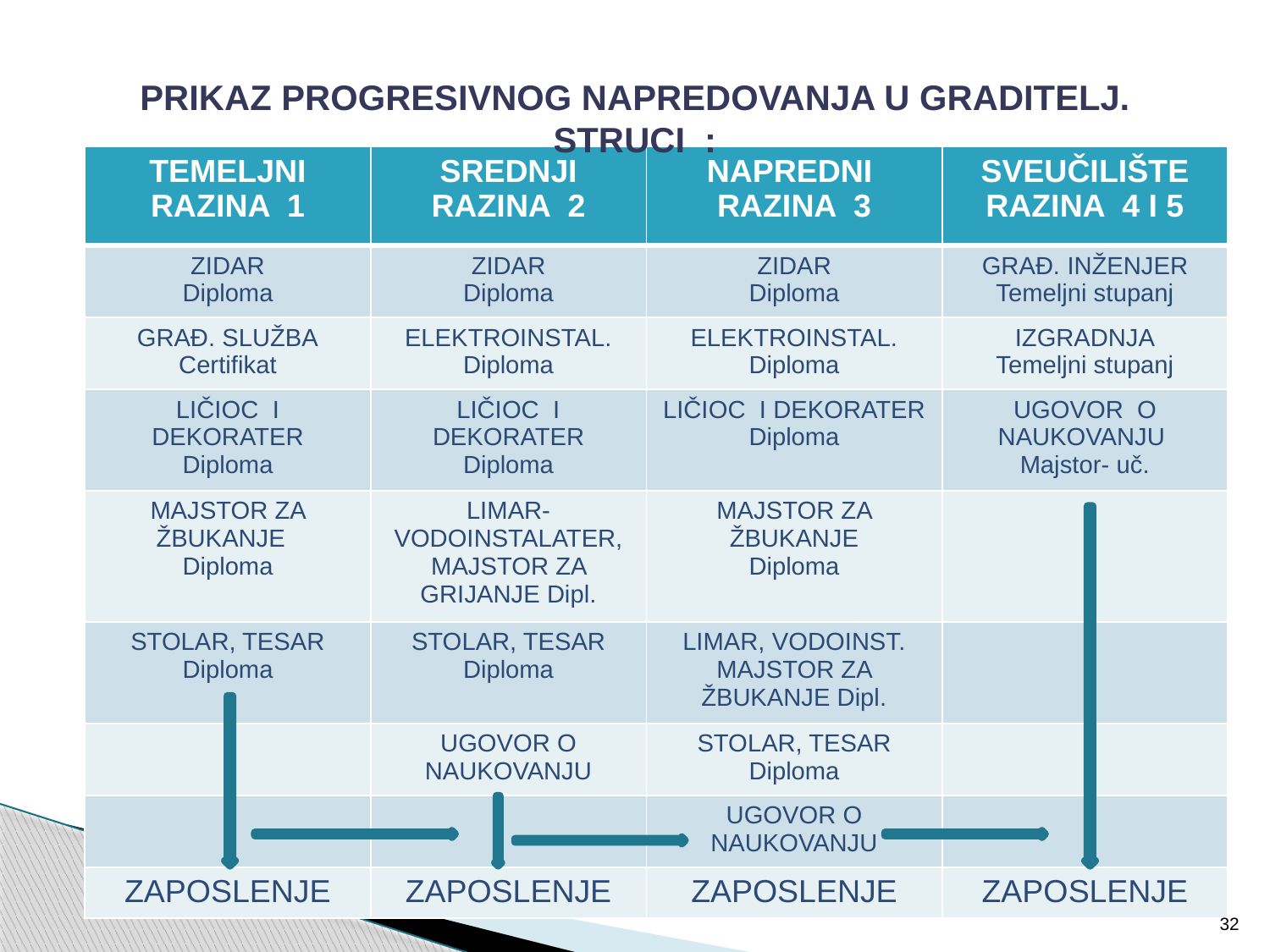

# PRIKAZ PROGRESIVNOG NAPREDOVANJA U GRADITELJ. STRUCI  :
| TEMELJNI RAZINA 1 | SREDNJI RAZINA 2 | NAPREDNI RAZINA 3 | SVEUČILIŠTE RAZINA 4 I 5 |
| --- | --- | --- | --- |
| ZIDAR Diploma | ZIDAR Diploma | ZIDAR Diploma | GRAĐ. INŽENJER Temeljni stupanj |
| GRAĐ. SLUŽBA Certifikat | ELEKTROINSTAL. Diploma | ELEKTROINSTAL. Diploma | IZGRADNJA Temeljni stupanj |
| LIČIOC I DEKORATER Diploma | LIČIOC I DEKORATER Diploma | LIČIOC I DEKORATER Diploma | UGOVOR O NAUKOVANJU Majstor- uč. |
| MAJSTOR ZA ŽBUKANJE Diploma | LIMAR-VODOINSTALATER, MAJSTOR ZA GRIJANJE Dipl. | MAJSTOR ZA ŽBUKANJE Diploma |  |
| STOLAR, TESAR Diploma | STOLAR, TESAR Diploma | LIMAR, VODOINST. MAJSTOR ZA ŽBUKANJE Dipl. |  |
|  | UGOVOR O NAUKOVANJU | STOLAR, TESAR Diploma |  |
|  |  | UGOVOR O NAUKOVANJU |  |
| ZAPOSLENJE | ZAPOSLENJE | ZAPOSLENJE | ZAPOSLENJE |

32